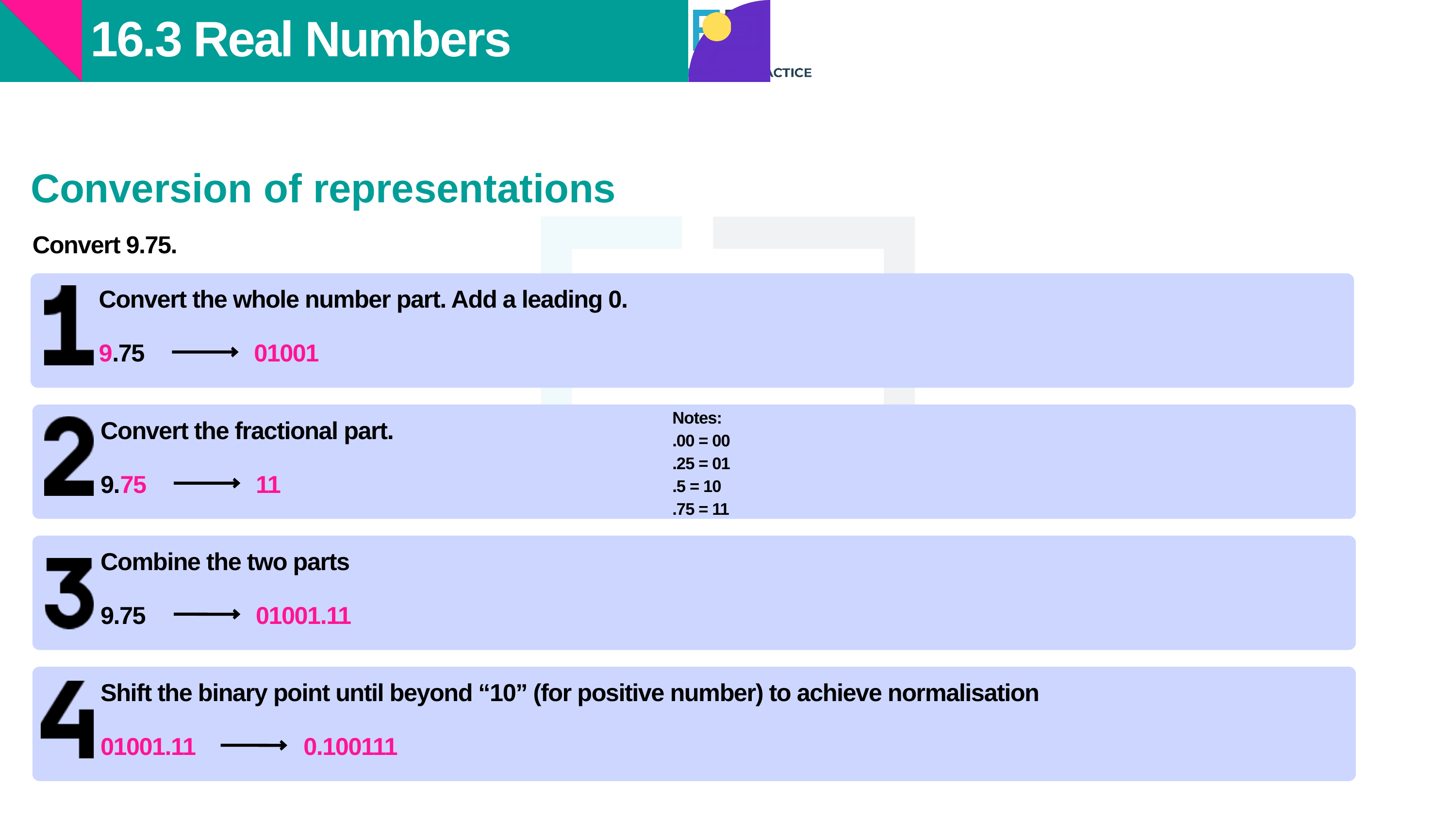

16.3 Real Numbers

Conversion of representations
Convert 9.75.

Convert the whole number part. Add a leading 0.

9.75
01001

Notes:
.00 = 00
.25 = 01
.5 = 10
.75 = 11
Convert the fractional part.

9.75
11

Combine the two parts

9.75
01001.11

Shift the binary point until beyond “10” (for positive number) to achieve normalisation

01001.11
0.100111